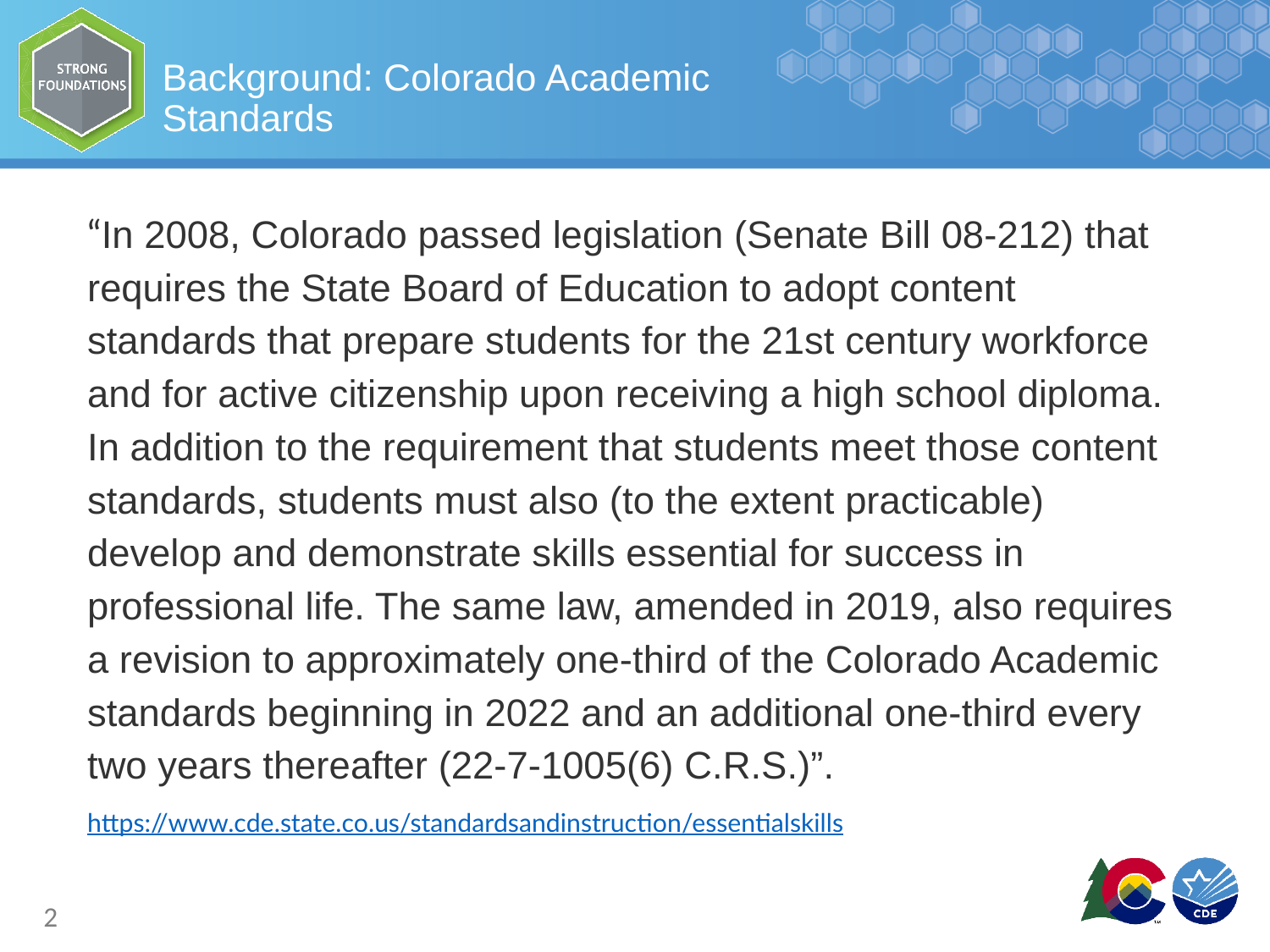

# Background: Colorado Academic Standards
“In 2008, Colorado passed legislation (Senate Bill 08-212) that requires the State Board of Education to adopt content standards that prepare students for the 21st century workforce and for active citizenship upon receiving a high school diploma. In addition to the requirement that students meet those content standards, students must also (to the extent practicable) develop and demonstrate skills essential for success in professional life. The same law, amended in 2019, also requires a revision to approximately one-third of the Colorado Academic standards beginning in 2022 and an additional one-third every two years thereafter (22-7-1005(6) C.R.S.)”. https://www.cde.state.co.us/standardsandinstruction/essentialskills
2